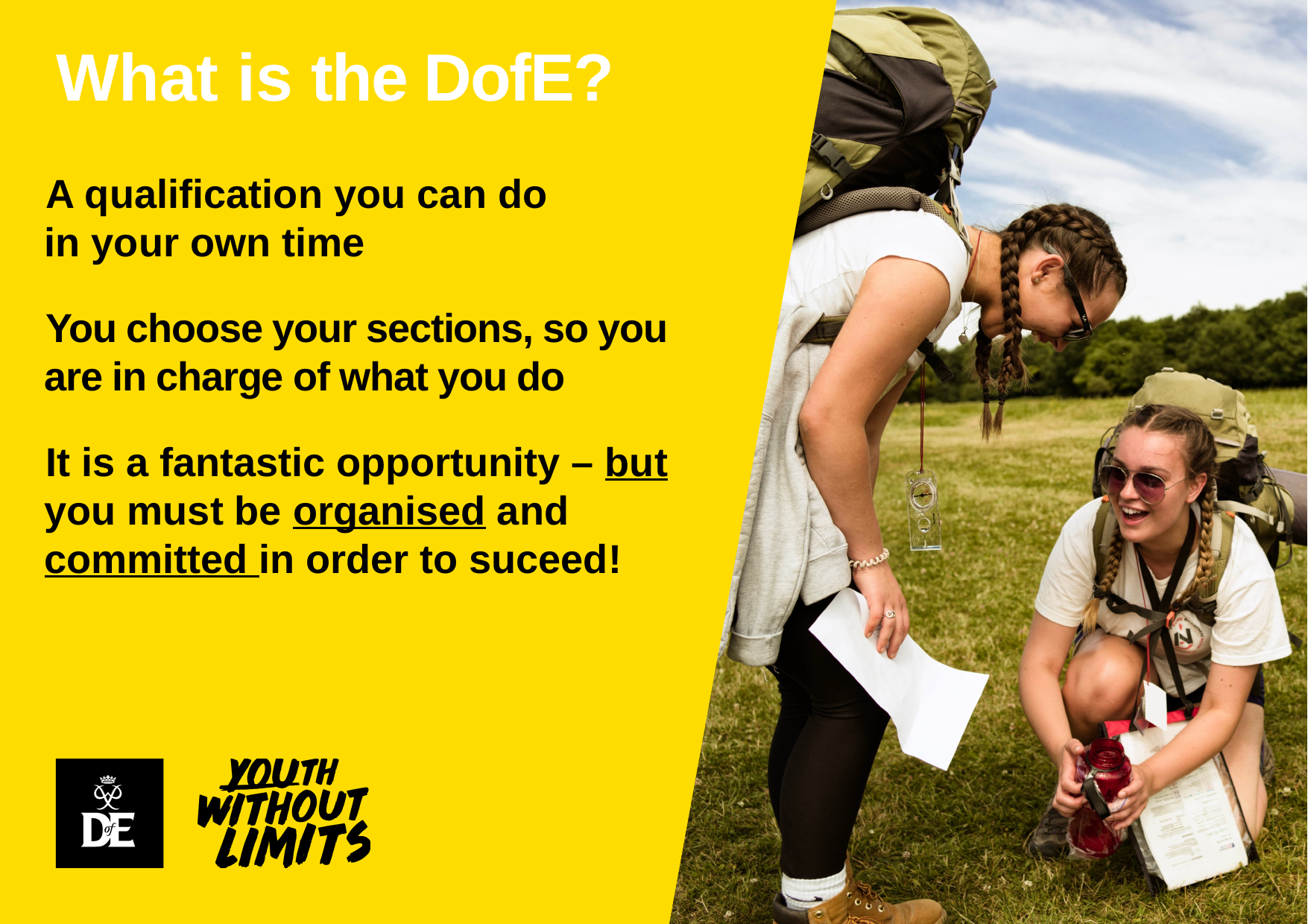

# What is the DofE?
A qualification you can do in your own time
You choose your sections, so you are in charge of what you do
It is a fantastic opportunity – but you must be organised and committed in order to suceed!